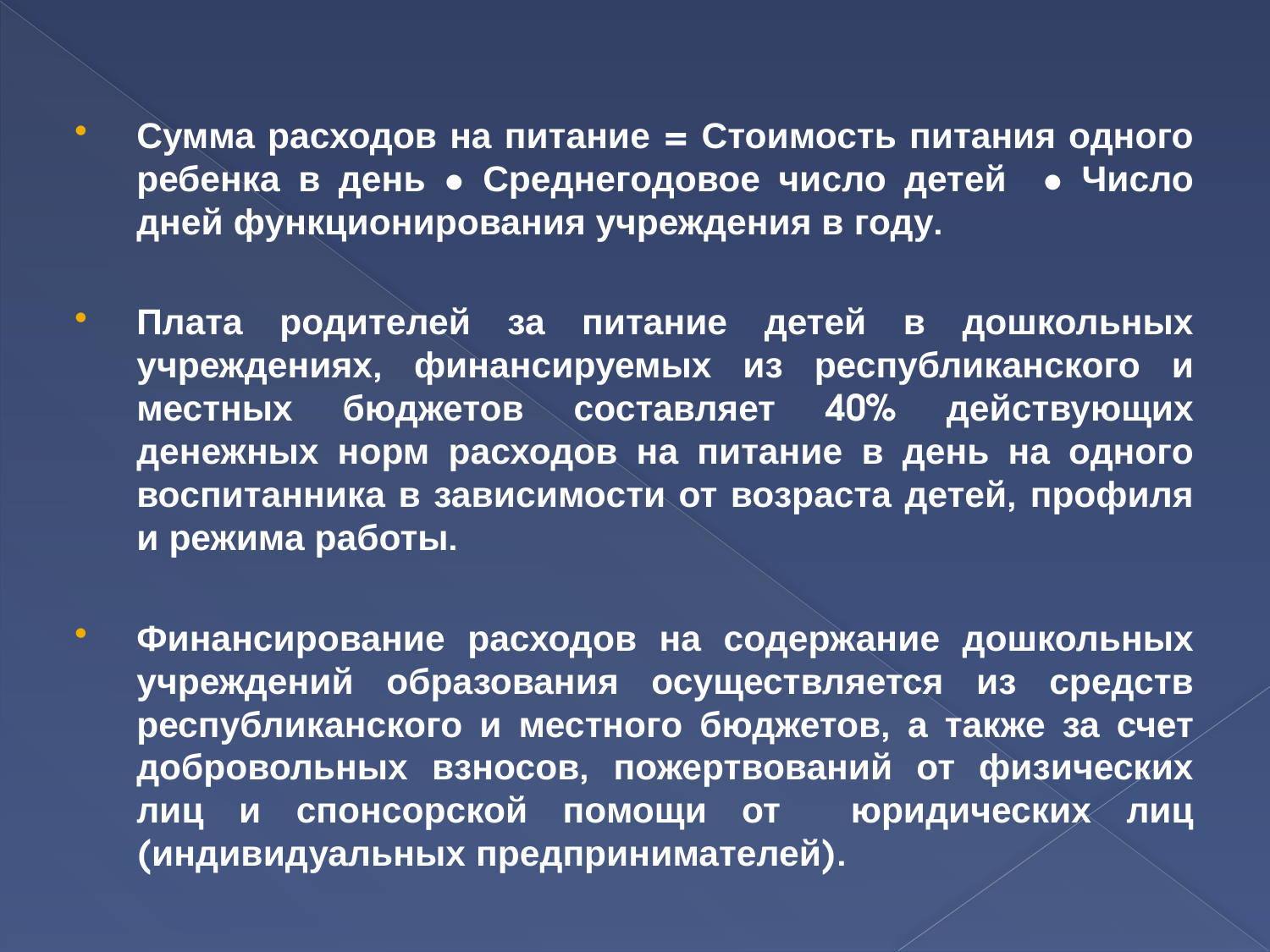

Сумма расходов на питание = Стоимость питания одного ребенка в день • Среднегодовое число детей  • Число дней функционирования учреждения в году.

Плата родителей за питание детей в дошкольных учреждениях, финансируемых из республиканского и местных бюджетов составляет 40% действующих денежных норм расходов на питание в день на одного воспитанника в зависимости от возраста детей, профиля и режима работы.

Финансирование расходов на содержание дошкольных учреждений образования осуществляется из средств республиканского и местного бюджетов, а также за счет добровольных взносов, пожертвований от физических лиц и спонсорской помощи от  юридических лиц (индивидуальных предпринимателей).